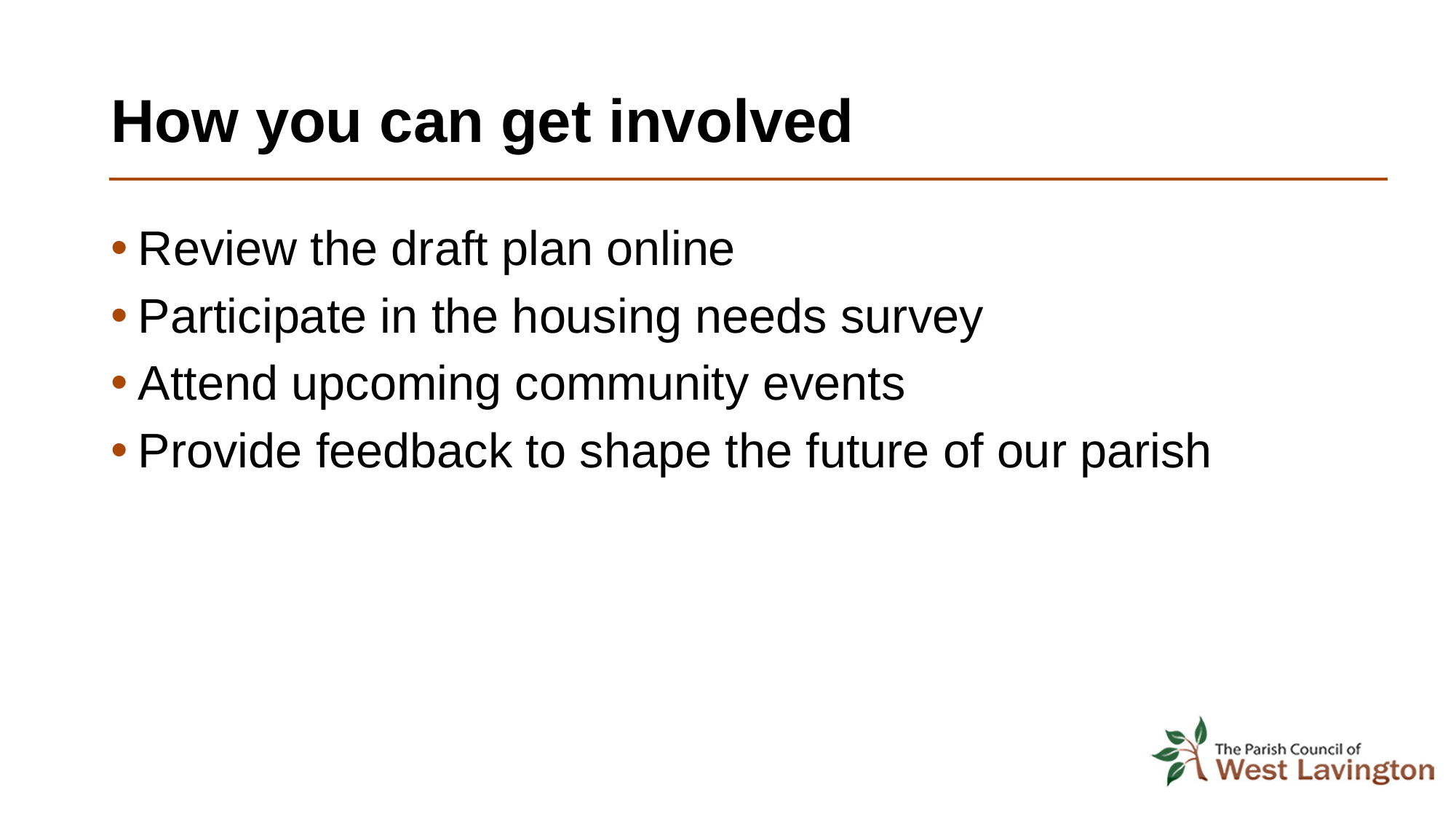

# How you can get involved
Review the draft plan online
Participate in the housing needs survey
Attend upcoming community events
Provide feedback to shape the future of our parish